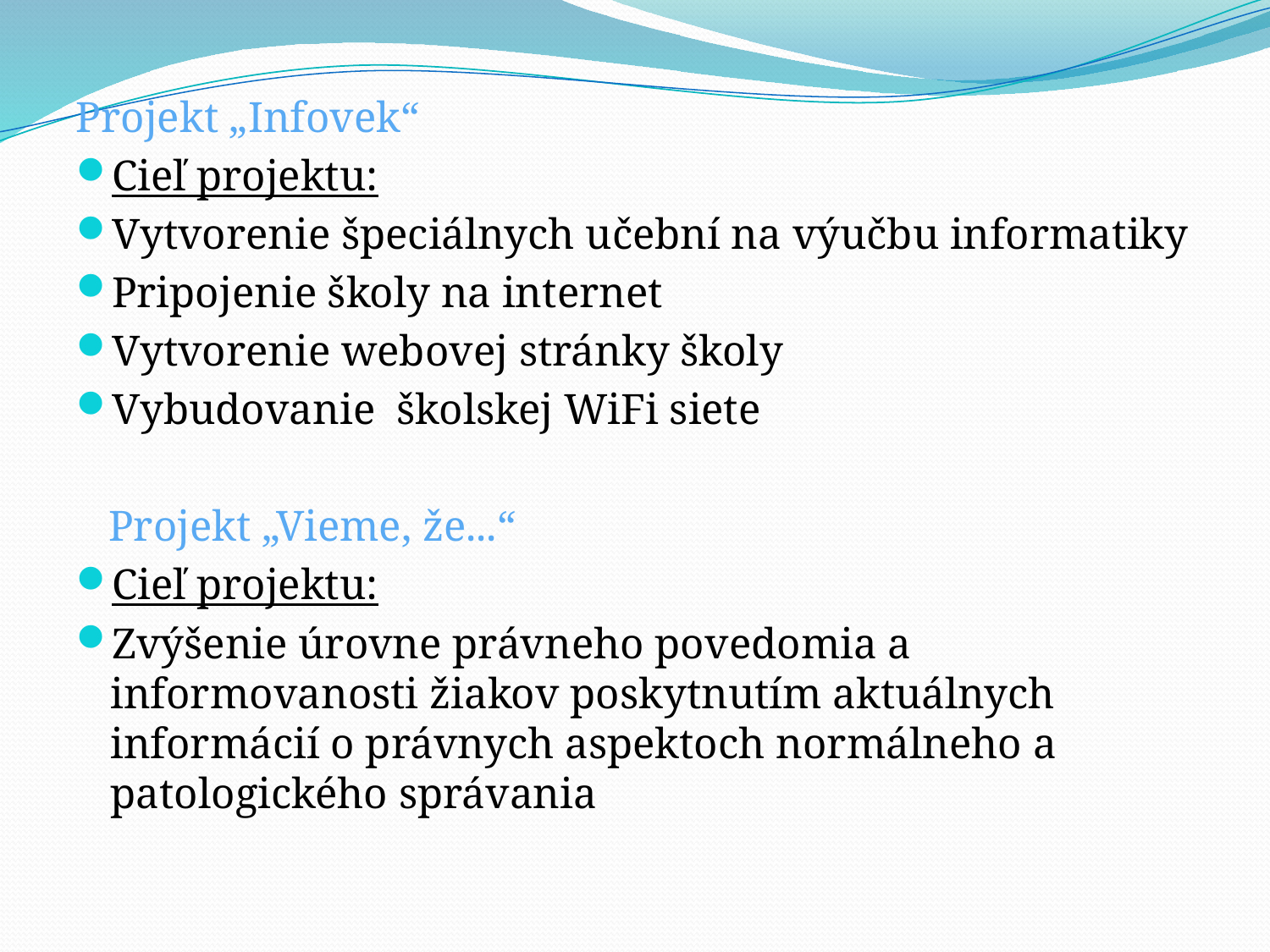

Projekt „Infovek“
Cieľ projektu:
Vytvorenie špeciálnych učební na výučbu informatiky
Pripojenie školy na internet
Vytvorenie webovej stránky školy
Vybudovanie  školskej WiFi siete

   Projekt „Vieme, že...“
Cieľ projektu:
Zvýšenie úrovne právneho povedomia a informovanosti žiakov poskytnutím aktuálnych informácií o právnych aspektoch normálneho a patologického správania